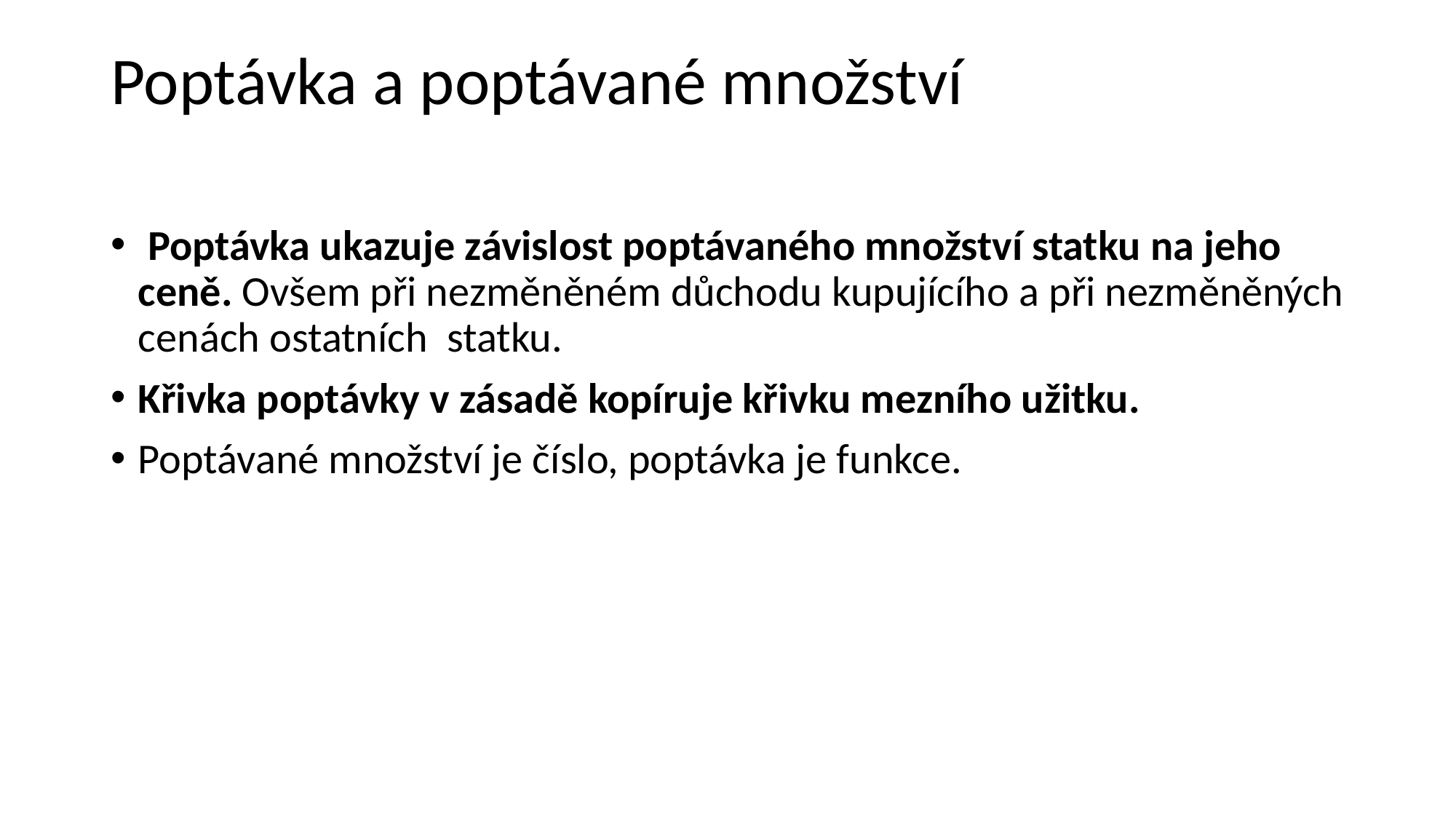

# Poptávka a poptávané množství
 Poptávka ukazuje závislost poptávaného množství statku na jeho ceně. Ovšem při nezměněném důchodu kupujícího a při nezměněných cenách ostatních  statku.
Křivka poptávky v zásadě kopíruje křivku mezního užitku.
Poptávané množství je číslo, poptávka je funkce.